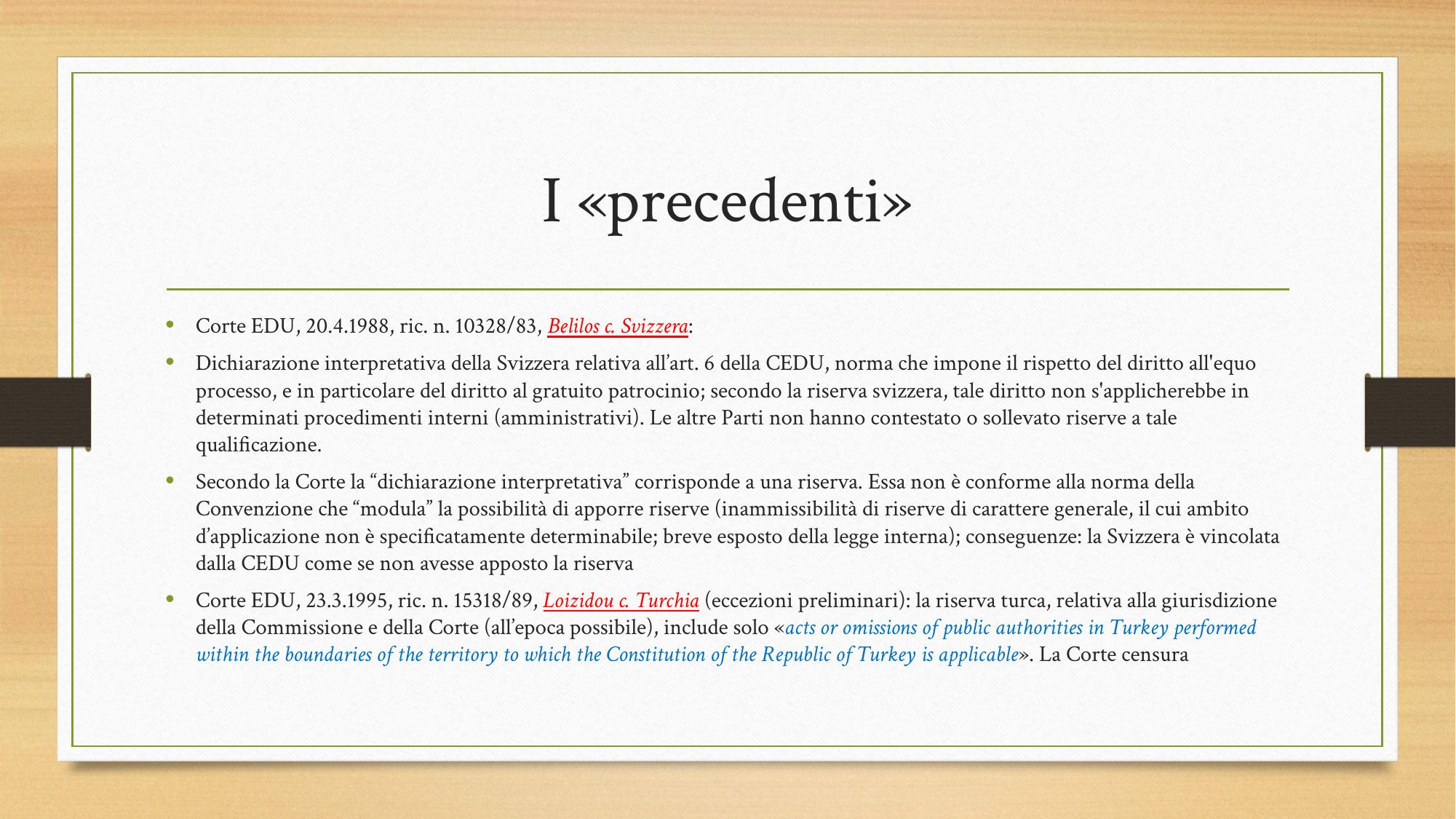

# I «precedenti»
Corte EDU, 20.4.1988, ric. n. 10328/83, Belilos c. Svizzera:
Dichiarazione interpretativa della Svizzera relativa all’art. 6 della CEDU, norma che impone il rispetto del diritto all'equo processo, e in particolare del diritto al gratuito patrocinio; secondo la riserva svizzera, tale diritto non s'applicherebbe in determinati procedimenti interni (amministrativi). Le altre Parti non hanno contestato o sollevato riserve a tale qualificazione.
Secondo la Corte la “dichiarazione interpretativa” corrisponde a una riserva. Essa non è conforme alla norma della Convenzione che “modula” la possibilità di apporre riserve (inammissibilità di riserve di carattere generale, il cui ambito d’applicazione non è specificatamente determinabile; breve esposto della legge interna); conseguenze: la Svizzera è vincolata dalla CEDU come se non avesse apposto la riserva
Corte EDU, 23.3.1995, ric. n. 15318/89, Loizidou c. Turchia (eccezioni preliminari): la riserva turca, relativa alla giurisdizione della Commissione e della Corte (all’epoca possibile), include solo «acts or omissions of public authorities in Turkey performed within the boundaries of the territory to which the Constitution of the Republic of Turkey is applicable». La Corte censura